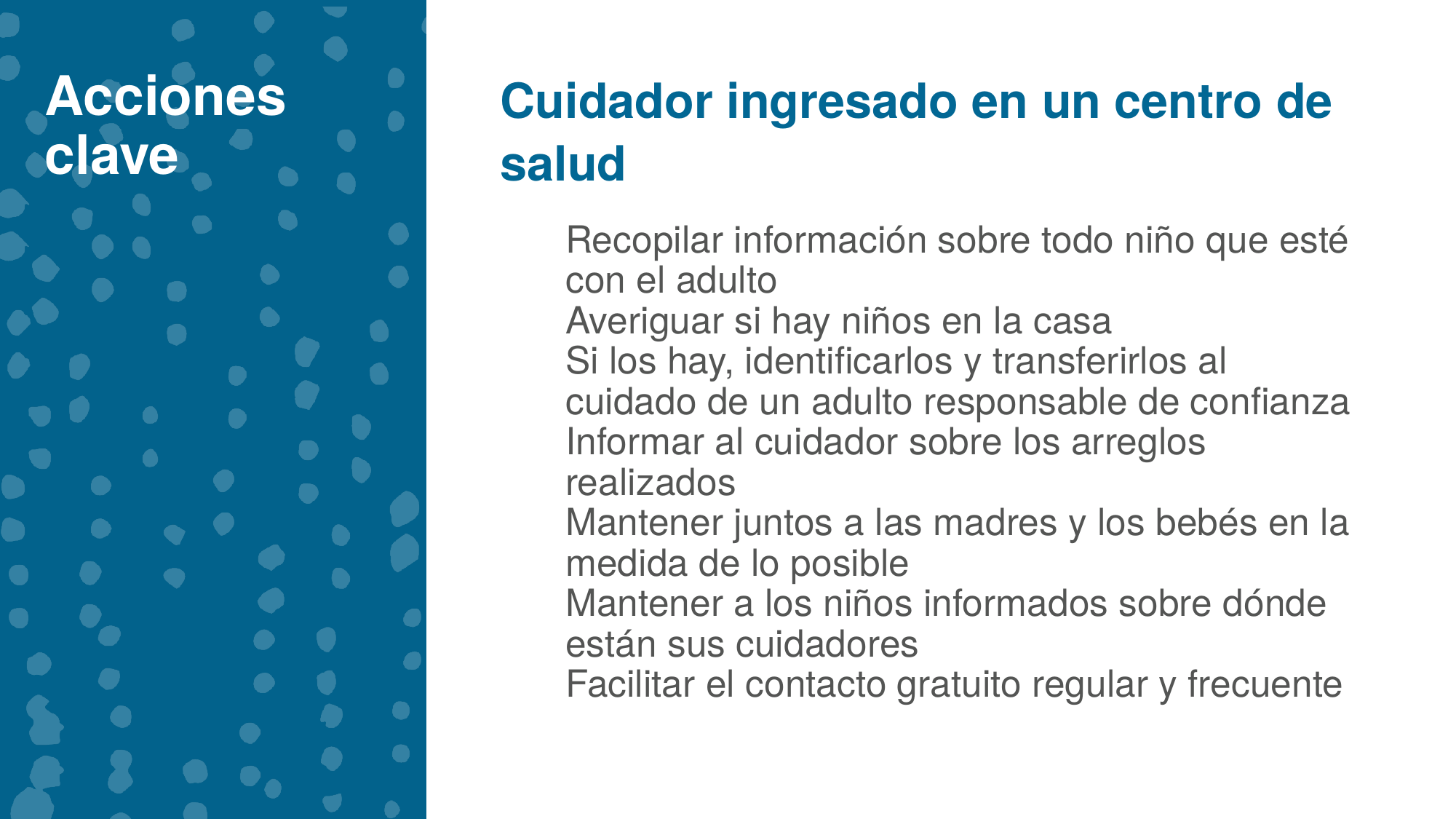

Acciones clave
Cuidador ingresado en un centro de salud
Recopilar información sobre todo niño que esté con el adulto
Averiguar si hay niños en la casa
Si los hay, identificarlos y transferirlos al cuidado de un adulto responsable de confianza
Informar al cuidador sobre los arreglos realizados
Mantener juntos a las madres y los bebés en la medida de lo posible
Mantener a los niños informados sobre dónde están sus cuidadores
Facilitar el contacto gratuito regular y frecuente